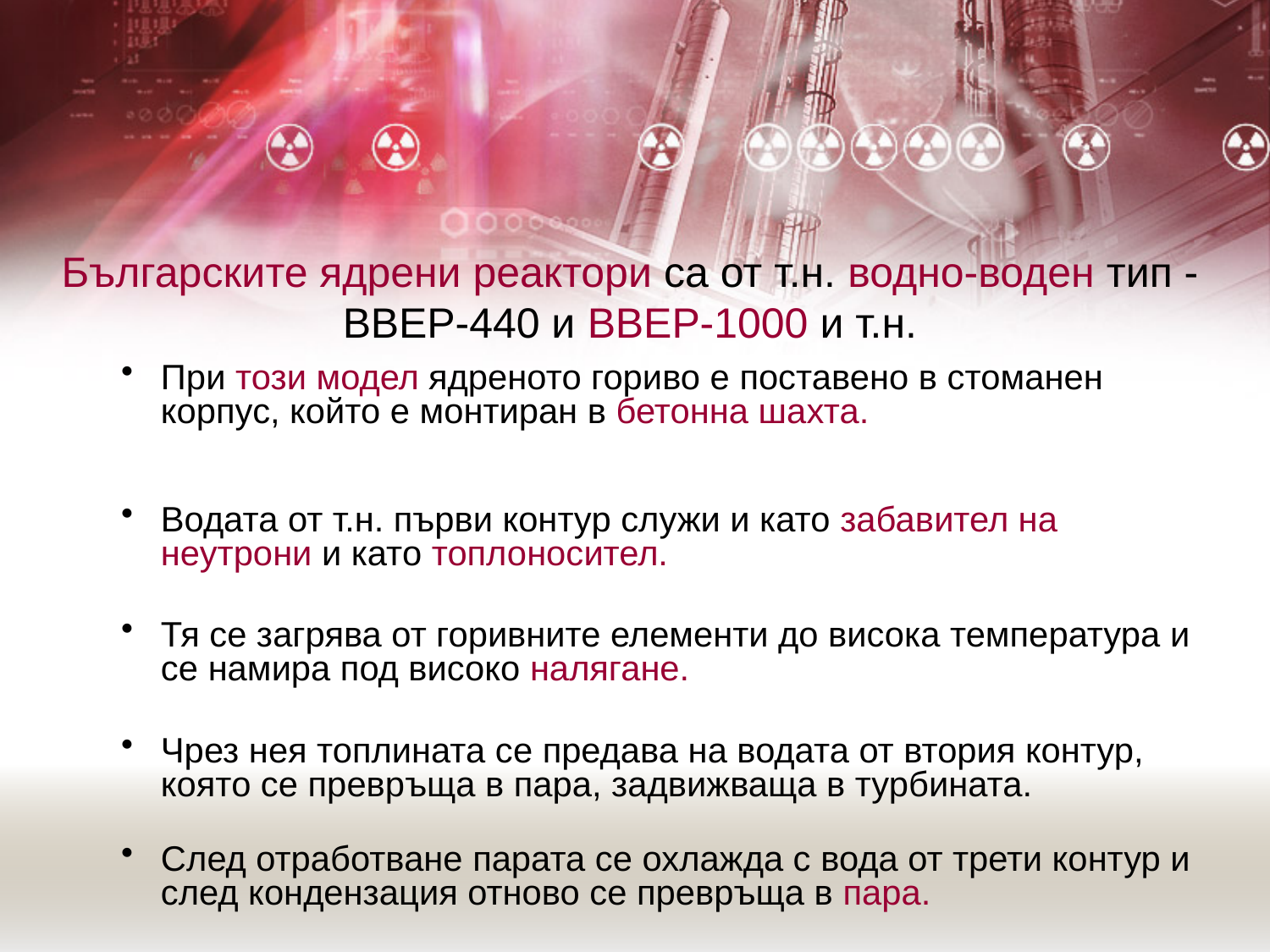

# Българските ядрени реактори са от т.н. водно-воден тип - ВВЕР-440 и ВВЕР-1000 и т.н.
При този модел ядреното гориво е поставено в стоманен
корпус, който е монтиран в бетонна шахта.

Водата от т.н. първи контур служи и като забавител на неутрони и като топлоносител.

Тя се загрява от горивните елементи до висока температура и се намира под високо налягане.

Чрез нея топлината се предава на водата от втория контур, която се превръща в пара, задвижваща в турбината.
След отработване парата се охлажда с вода от трети контур и след кондензация отново се превръща в пара.